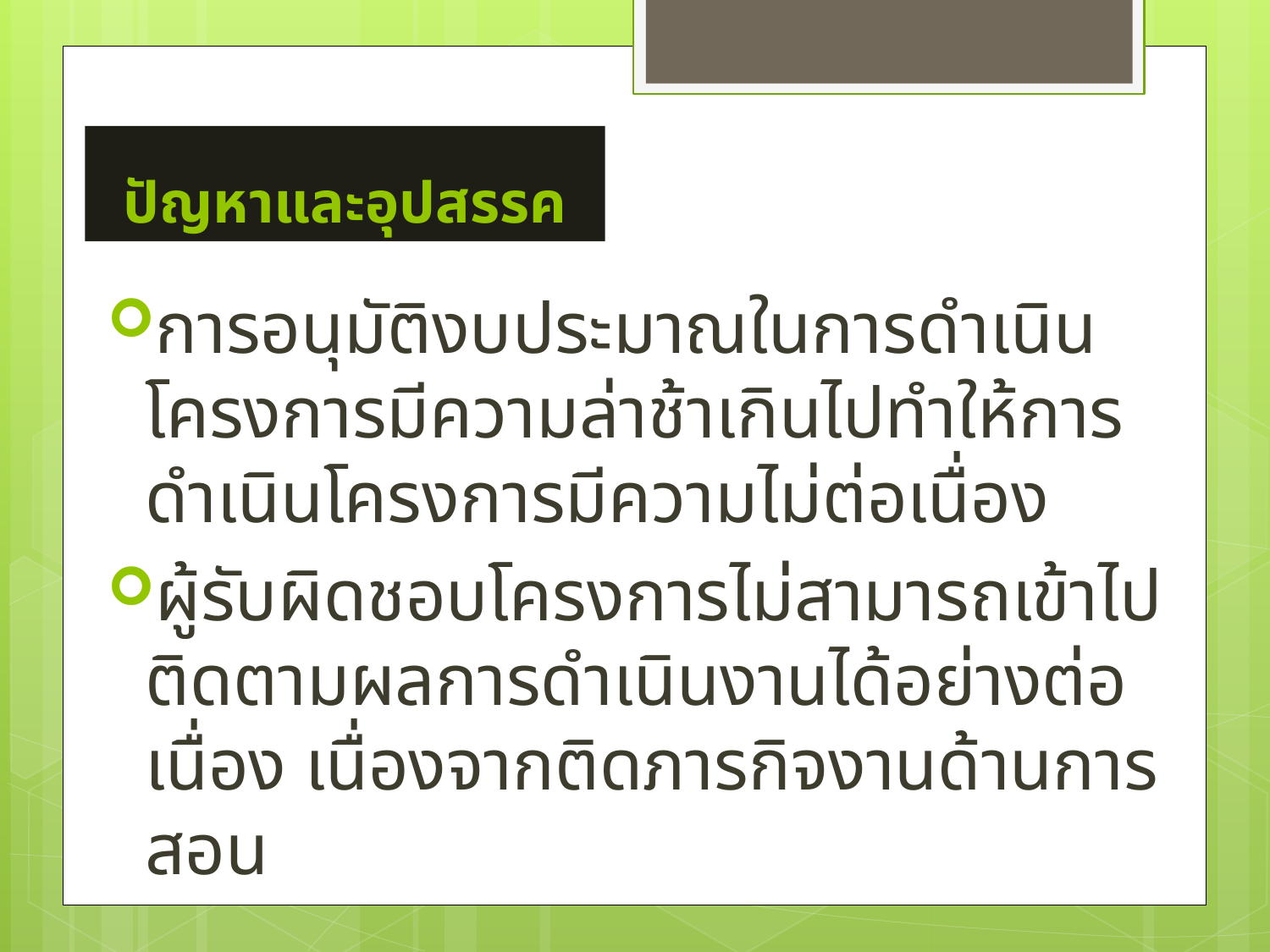

# ปัญหาและอุปสรรค
การอนุมัติงบประมาณในการดำเนินโครงการมีความล่าช้าเกินไปทำให้การดำเนินโครงการมีความไม่ต่อเนื่อง
ผู้รับผิดชอบโครงการไม่สามารถเข้าไปติดตามผลการดำเนินงานได้อย่างต่อเนื่อง เนื่องจากติดภารกิจงานด้านการสอน